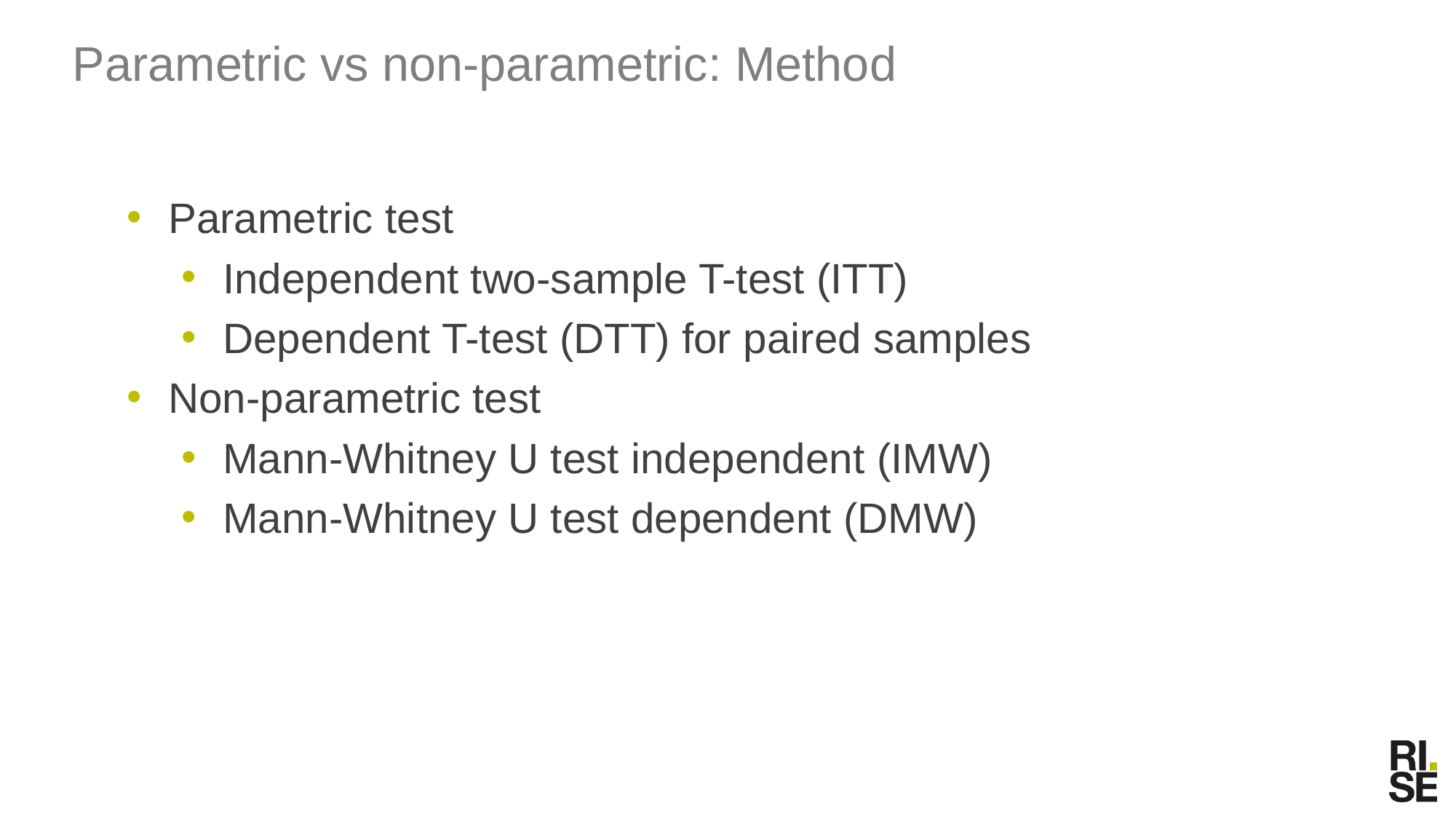

# Parametric vs non-parametric: Method
Parametric test
Independent two-sample T-test (ITT)
Dependent T-test (DTT) for paired samples
Non-parametric test
Mann-Whitney U test independent (IMW)
Mann-Whitney U test dependent (DMW)